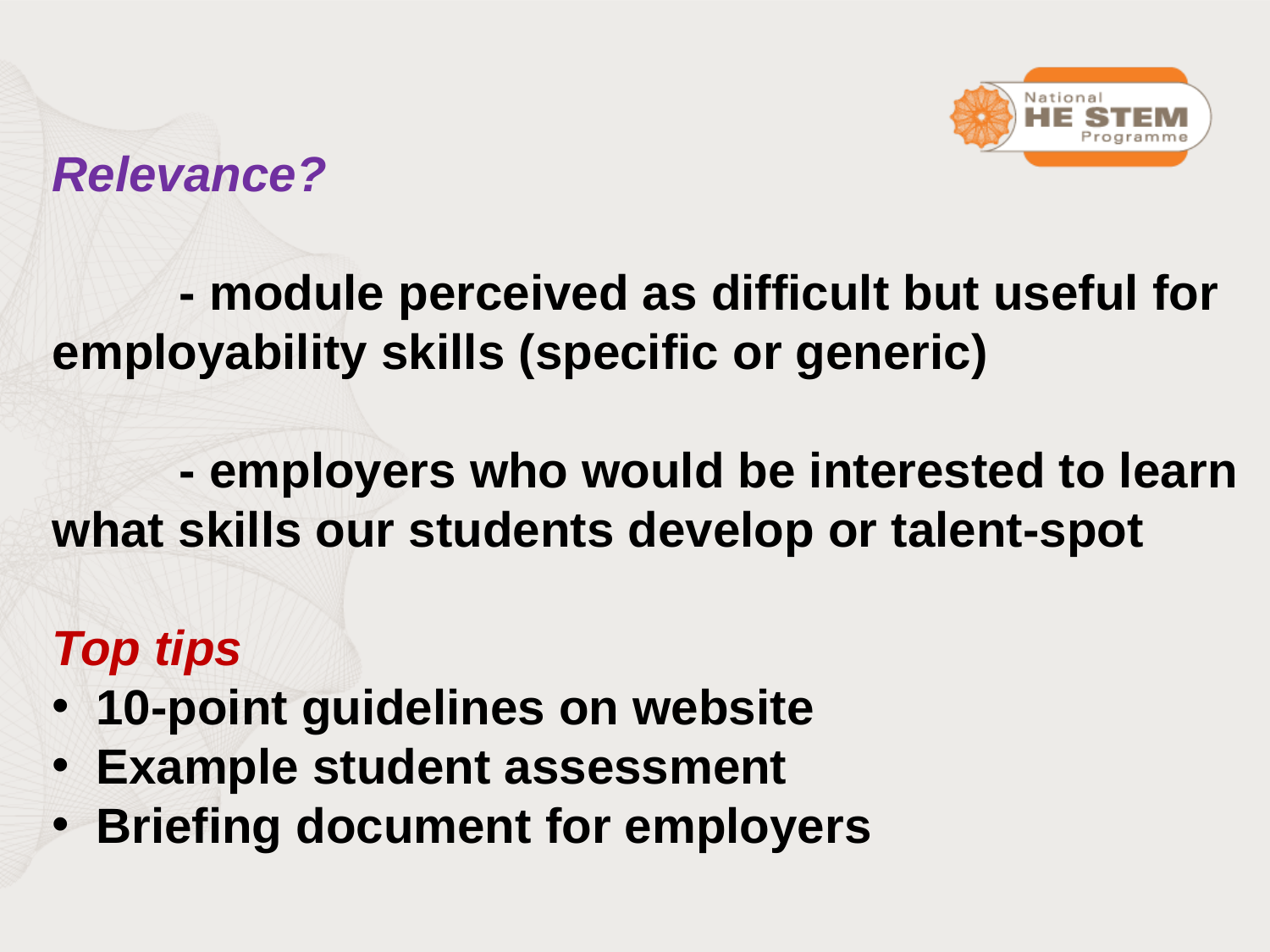

Relevance?

	- module perceived as difficult but useful for employability skills (specific or generic)

	- employers who would be interested to learn what skills our students develop or talent-spot

Top tips
 10-point guidelines on website
 Example student assessment
 Briefing document for employers